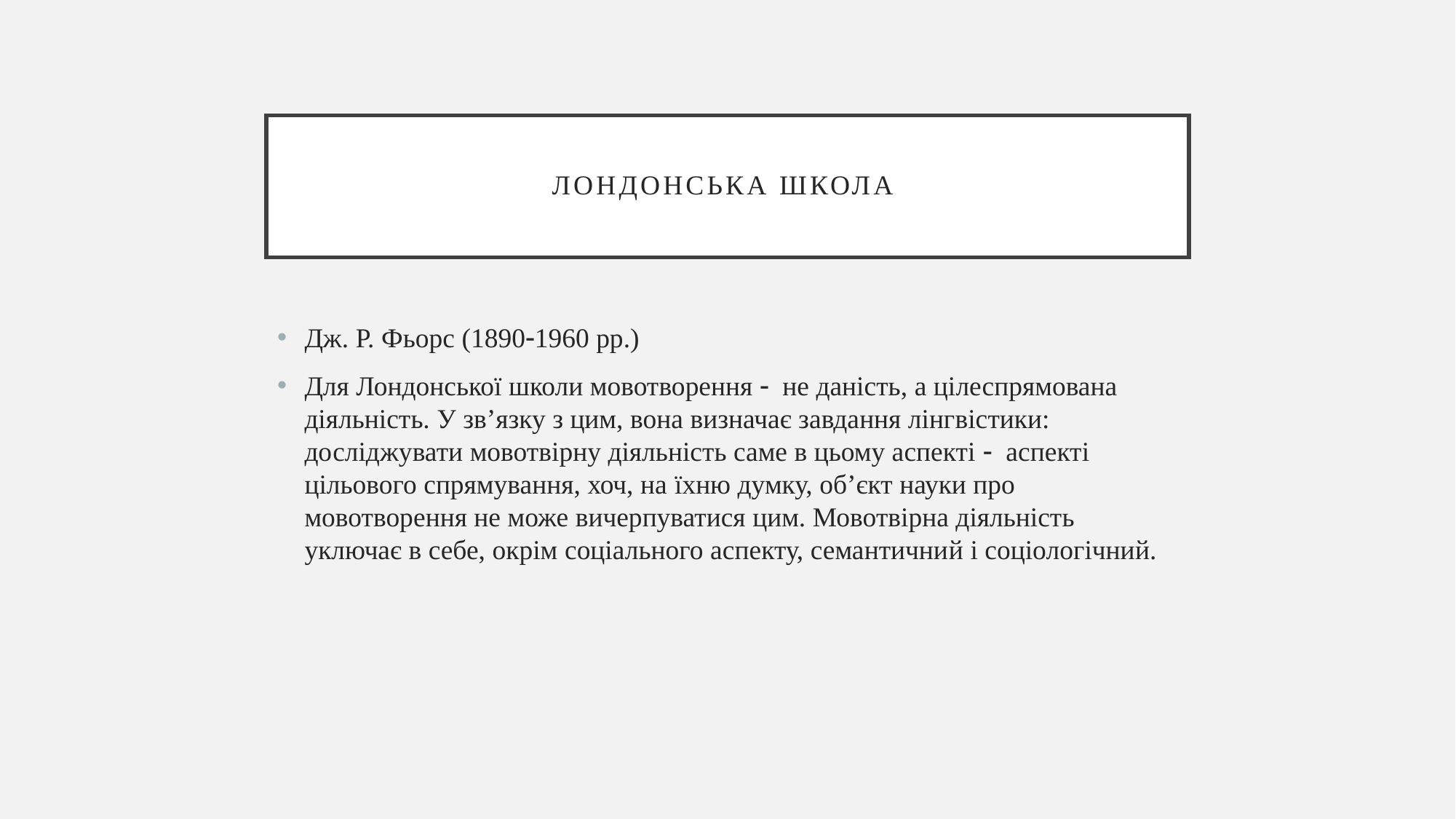

# ЛОНДОНСЬКА ШКОЛА
Дж. Р. Фьорс (1890−1960 рр.)
Для Лондонської школи мовотворення − не даність, а цілеспрямована діяльність. У зв’язку з цим, вона визначає завдання лінгвістики: досліджувати мовотвірну діяльність саме в цьому аспекті − аспекті цільового спрямування, хоч, на їхню думку, об’єкт науки про мовотворення не може вичерпуватися цим. Мовотвірна діяльність уключає в себе, окрім соціального аспекту, семантичний і соціологічний.